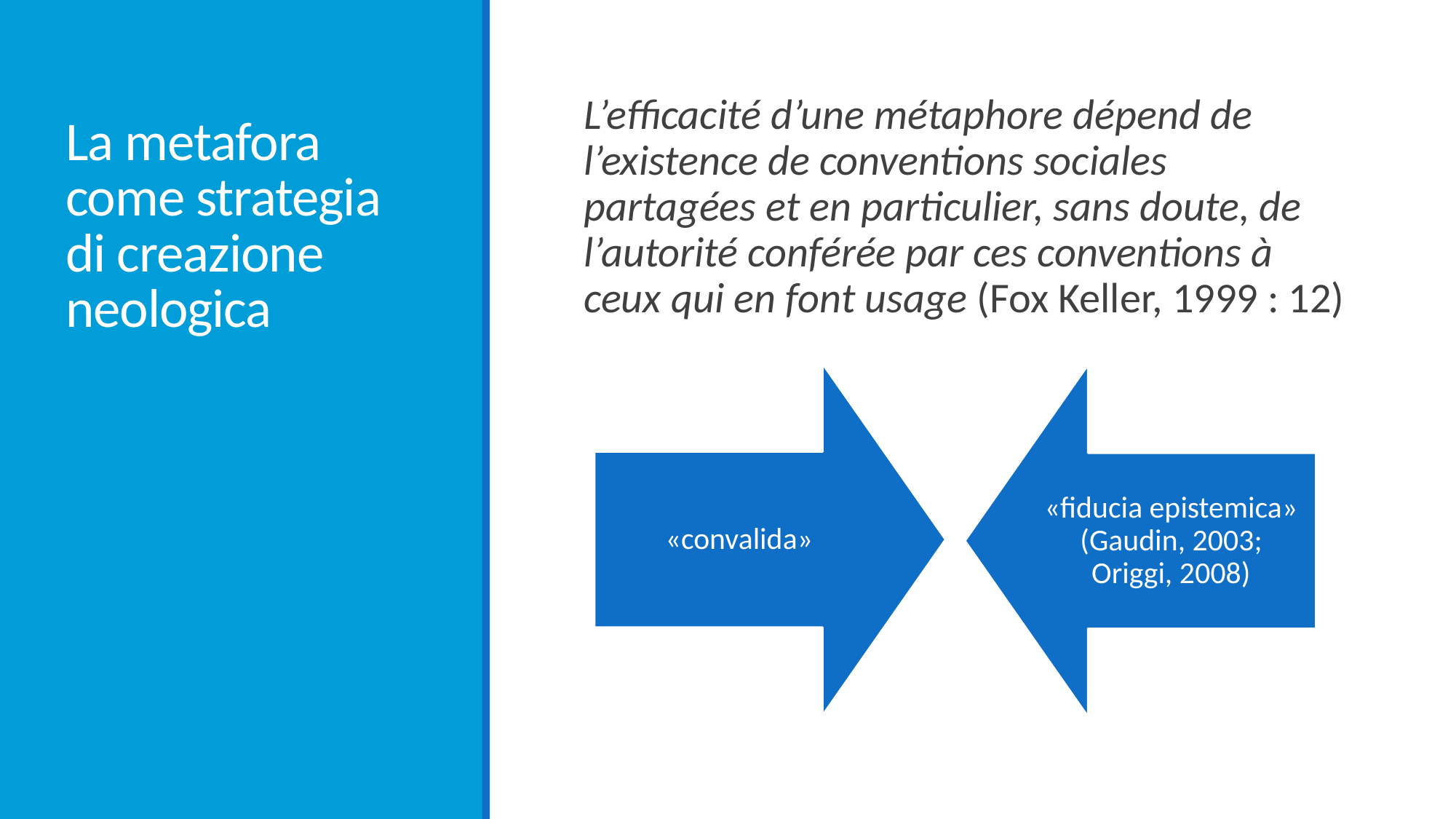

# La metafora come strategia di creazione neologica
L’efficacité d’une métaphore dépend de l’existence de conventions sociales partagées et en particulier, sans doute, de l’autorité conférée par ces conventions à ceux qui en font usage (Fox Keller, 1999 : 12)

«convalida»
«fiducia epistemica» (Gaudin, 2003; Origgi, 2008)